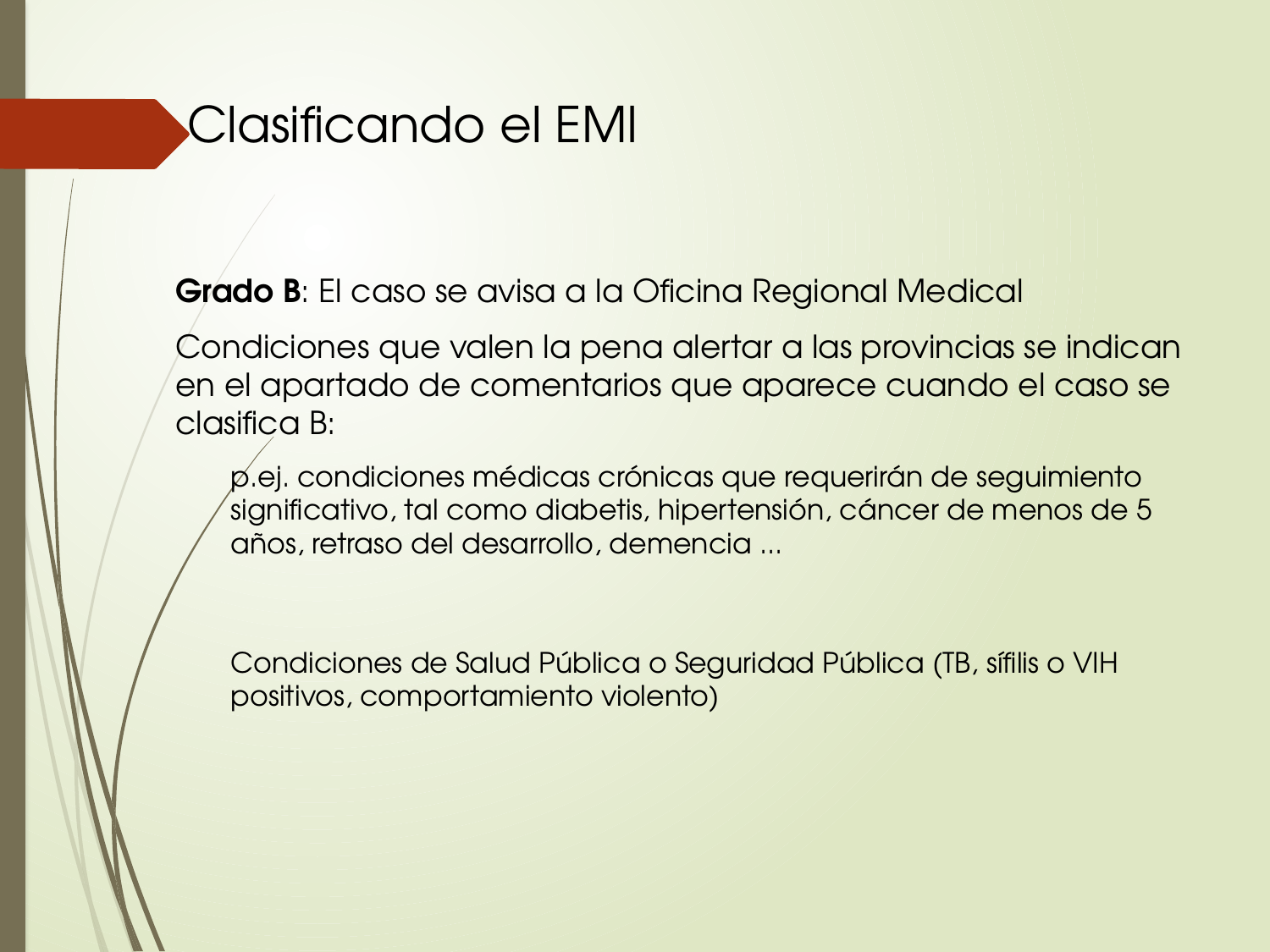

# Clasificando el EMI
Grado B: El caso se avisa a la Oficina Regional Medical
Condiciones que valen la pena alertar a las provincias se indican en el apartado de comentarios que aparece cuando el caso se clasifica B:
p.ej. condiciones médicas crónicas que requerirán de seguimiento significativo, tal como diabetis, hipertensión, cáncer de menos de 5 años, retraso del desarrollo, demencia ...
Condiciones de Salud Pública o Seguridad Pública (TB, sífilis o VIH positivos, comportamiento violento)